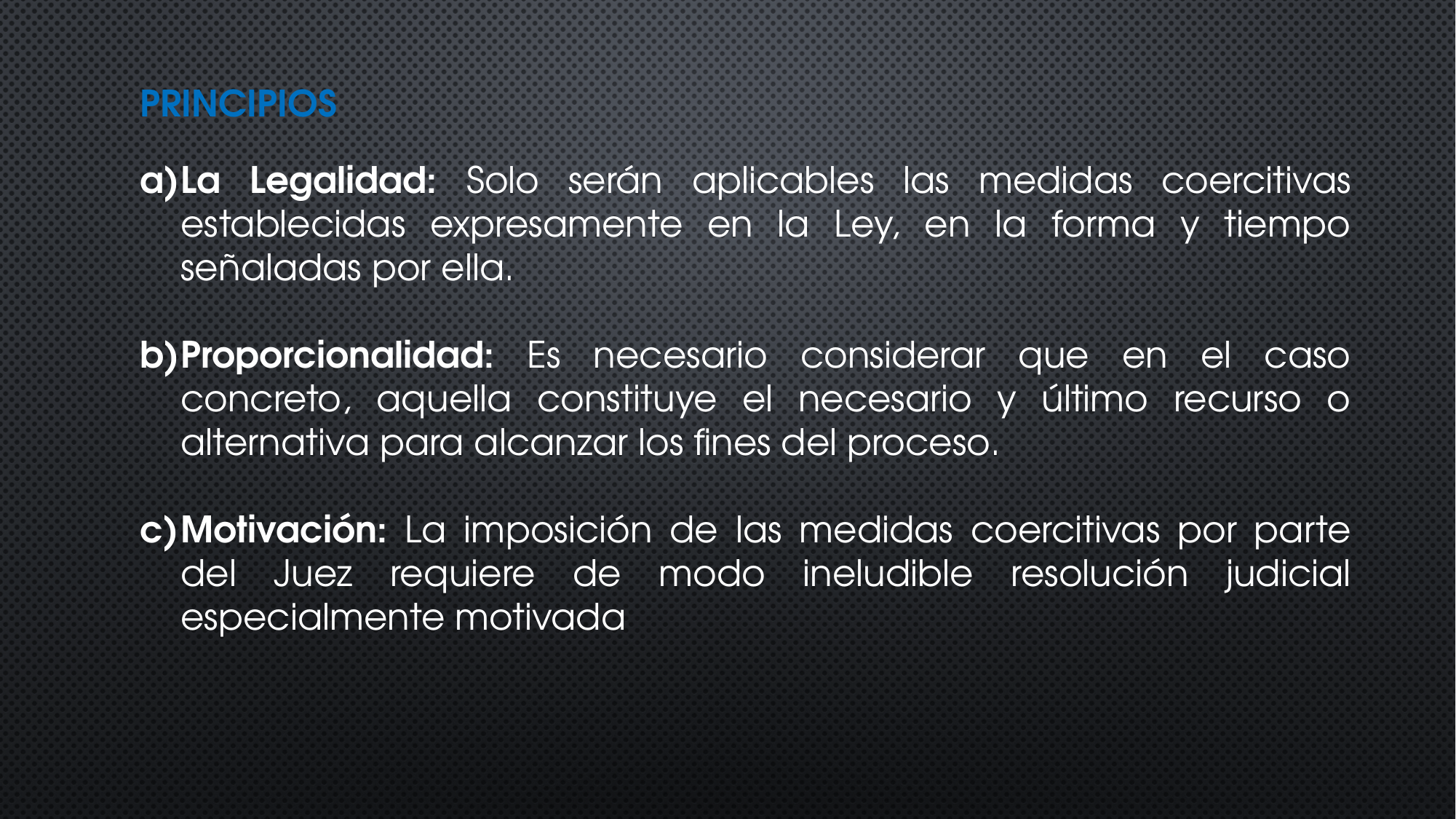

PRINCIPIOS

La Legalidad: Solo serán aplicables las medidas coercitivas establecidas expresamente en la Ley, en la forma y tiempo señaladas por ella.

Proporcionalidad: Es necesario considerar que en el caso concreto, aquella constituye el necesario y último recurso o alternativa para alcanzar los fines del proceso.

Motivación: La imposición de las medidas coercitivas por parte del Juez requiere de modo ineludible resolución judicial especialmente motivada